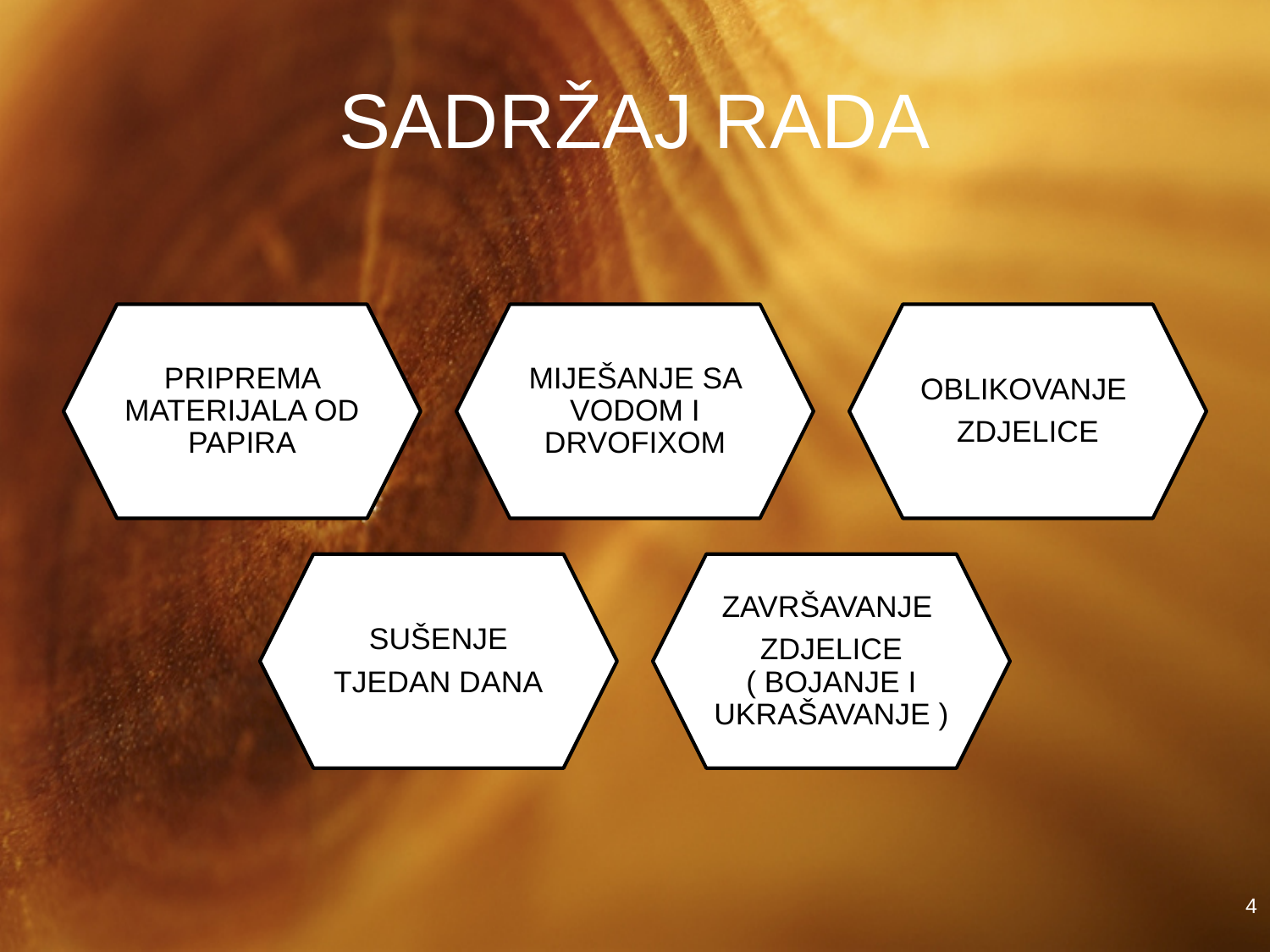

# SADRŽAJ RADA
PRIPREMA MATERIJALA OD PAPIRA
MIJEŠANJE SA VODOM I DRVOFIXOM
OBLIKOVANJE
ZDJELICE
SUŠENJE
TJEDAN DANA
ZAVRŠAVANJE
ZDJELICE ( BOJANJE I UKRAŠAVANJE )

4